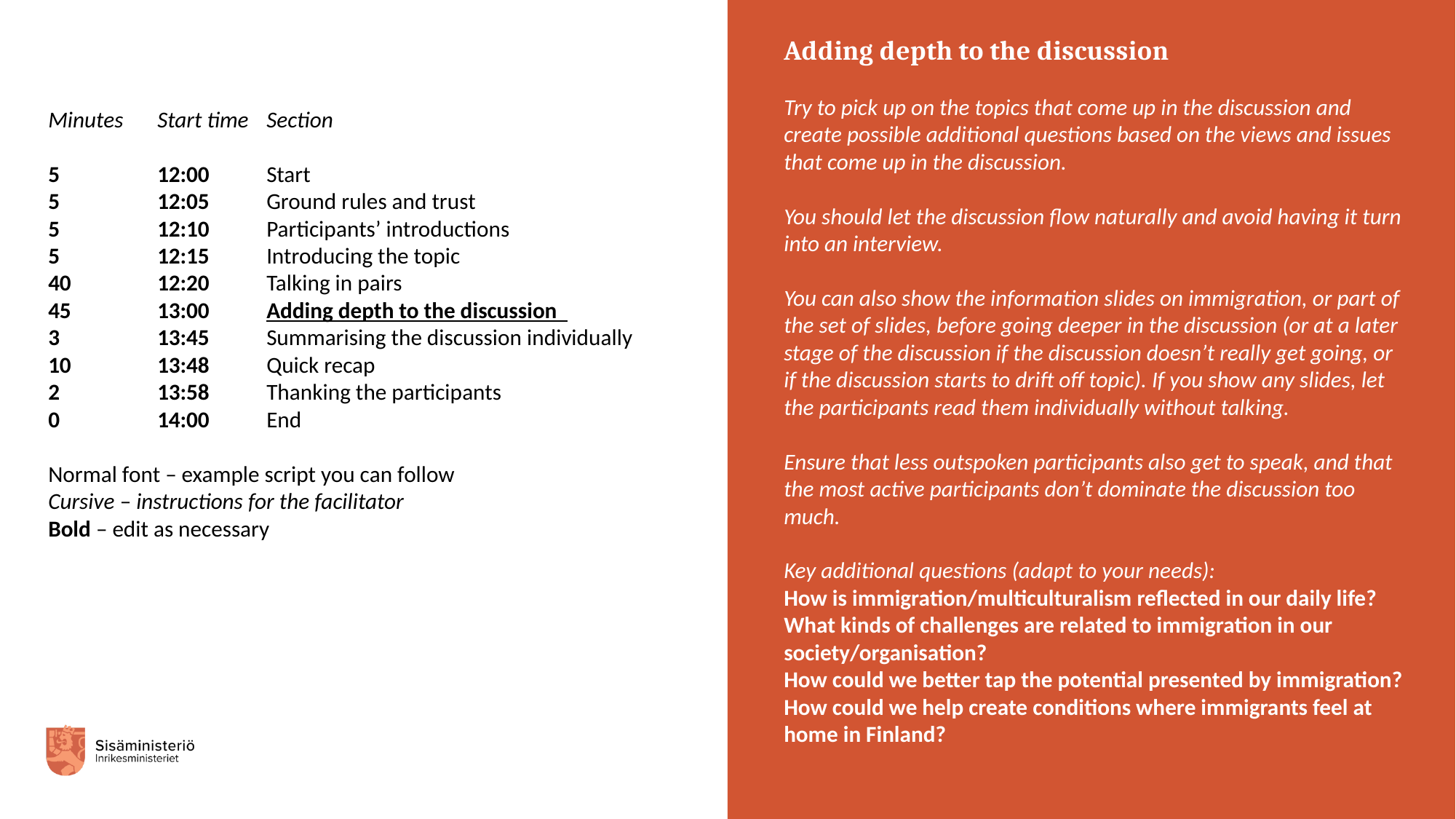

Adding depth to the discussion

Try to pick up on the topics that come up in the discussion and create possible additional questions based on the views and issues that come up in the discussion.

You should let the discussion flow naturally and avoid having it turn into an interview.

You can also show the information slides on immigration, or part of the set of slides, before going deeper in the discussion (or at a later stage of the discussion if the discussion doesn’t really get going, or if the discussion starts to drift off topic). If you show any slides, let the participants read them individually without talking.

Ensure that less outspoken participants also get to speak, and that the most active participants don’t dominate the discussion too much.

Key additional questions (adapt to your needs):
How is immigration/multiculturalism reflected in our daily life? What kinds of challenges are related to immigration in our society/organisation?
How could we better tap the potential presented by immigration?
How could we help create conditions where immigrants feel at home in Finland?

Minutes	Start time	Section

5 	12:00	Start
5	12:05	Ground rules and trust
5	12:10	Participants’ introductions
5 	12:15	Introducing the topic
40 	12:20	Talking in pairs
45	13:00	Adding depth to the discussion
3 	13:45	Summarising the discussion individually
10	13:48	Quick recap
2	13:58	Thanking the participants
0	14:00  	End

Normal font – example script you can follow
Cursive – instructions for the facilitator
Bold – edit as necessary